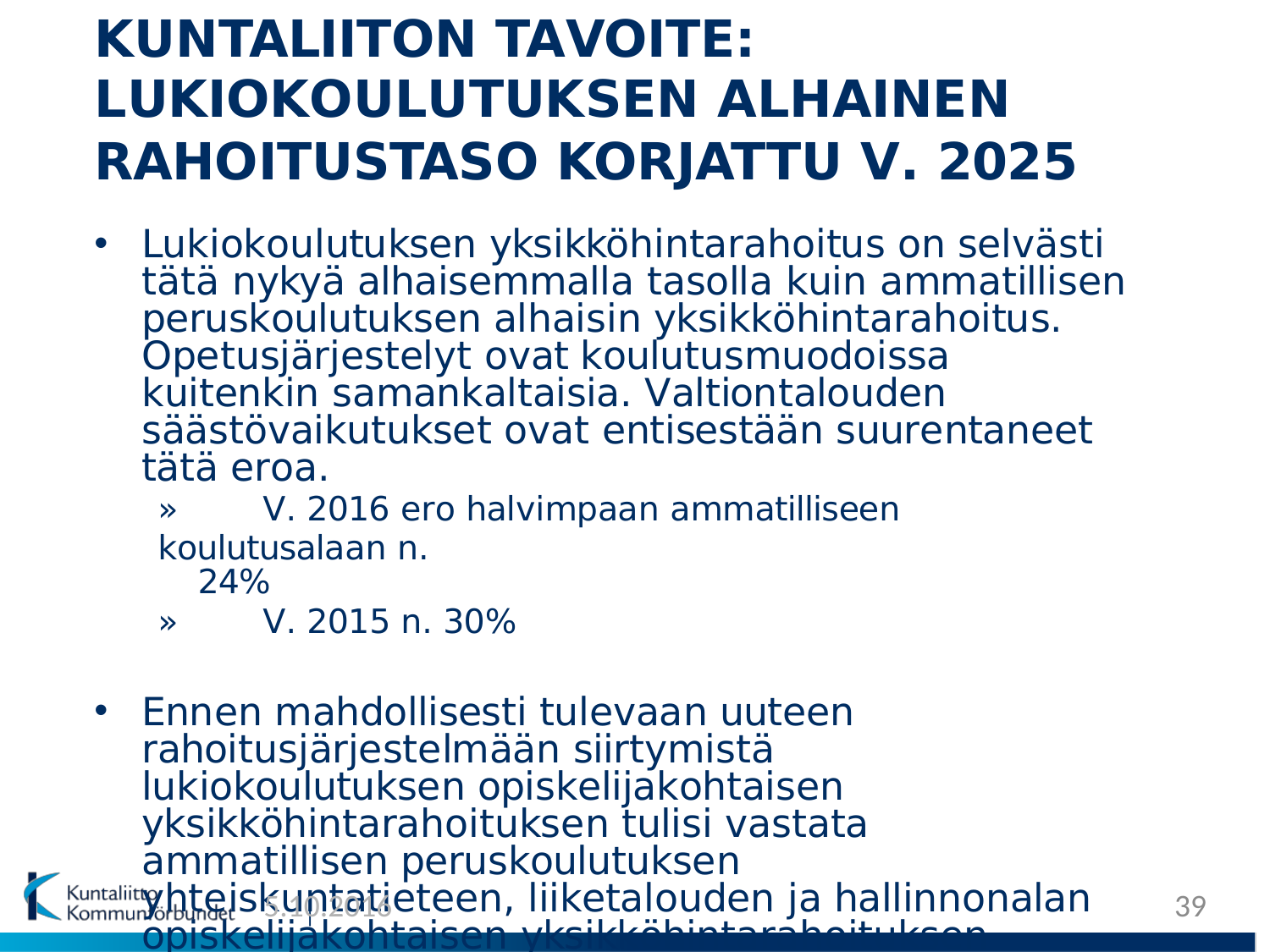

KUNTALIITON TAVOITE:
LUKIOKOULUTUKSEN ALHAINEN
RAHOITUSTASO KORJATTU V. 2025

Lukiokoulutuksen yksikköhintarahoitus on selvästi tätä nykyä alhaisemmalla tasolla kuin ammatillisen peruskoulutuksen alhaisin yksikköhintarahoitus. Opetusjärjestelyt ovat koulutusmuodoissa kuitenkin samankaltaisia. Valtiontalouden säästövaikutukset ovat entisestään suurentaneet tätä eroa.
»	V. 2016 ero halvimpaan ammatilliseen koulutusalaan n.
24%
»	V. 2015 n. 30%

Ennen mahdollisesti tulevaan uuteen rahoitusjärjestelmään siirtymistä lukiokoulutuksen opiskelijakohtaisen yksikköhintarahoituksen tulisi vastata ammatillisen peruskoulutuksen yhteiskuntatieteen, liiketalouden ja hallinnonalan opiskelijakohtaisen yksikköhintarahoituksen tasoa.

5.10.2016
Liese Eskelinen
39
|